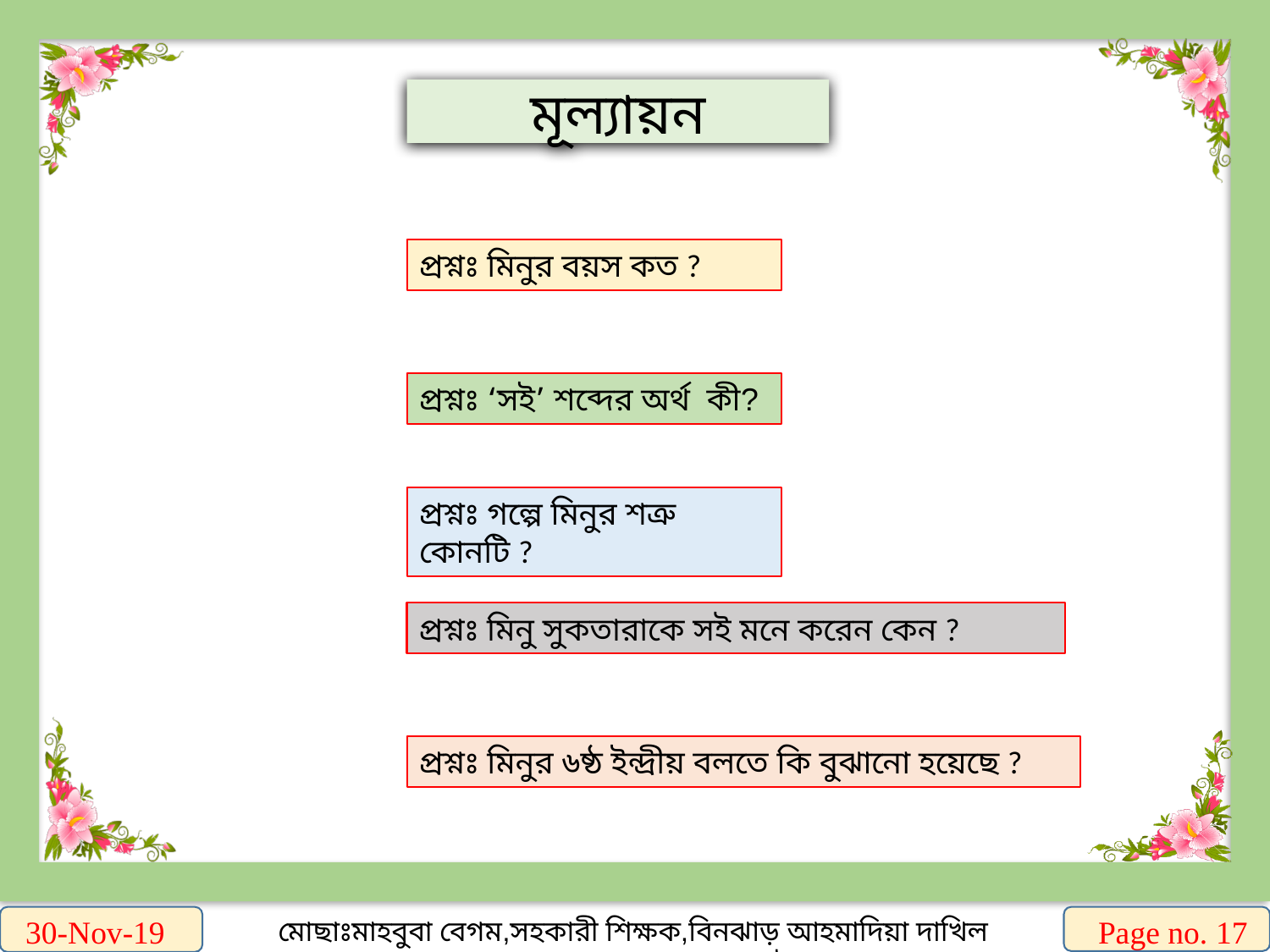

মূল্যায়ন
প্রশ্নঃ মিনুর বয়স কত ?
প্রশ্নঃ ‘সই’ শব্দের অর্থ  কী?
প্রশ্নঃ গল্পে মিনুর শত্রু কোনটি ?
প্রশ্নঃ মিনু সুকতারাকে সই মনে করেন কেন ?
প্রশ্নঃ মিনুর ৬ষ্ঠ ইন্দ্রীয় বলতে কি বুঝানো হয়েছে ?
30-Nov-19
Page no. 17